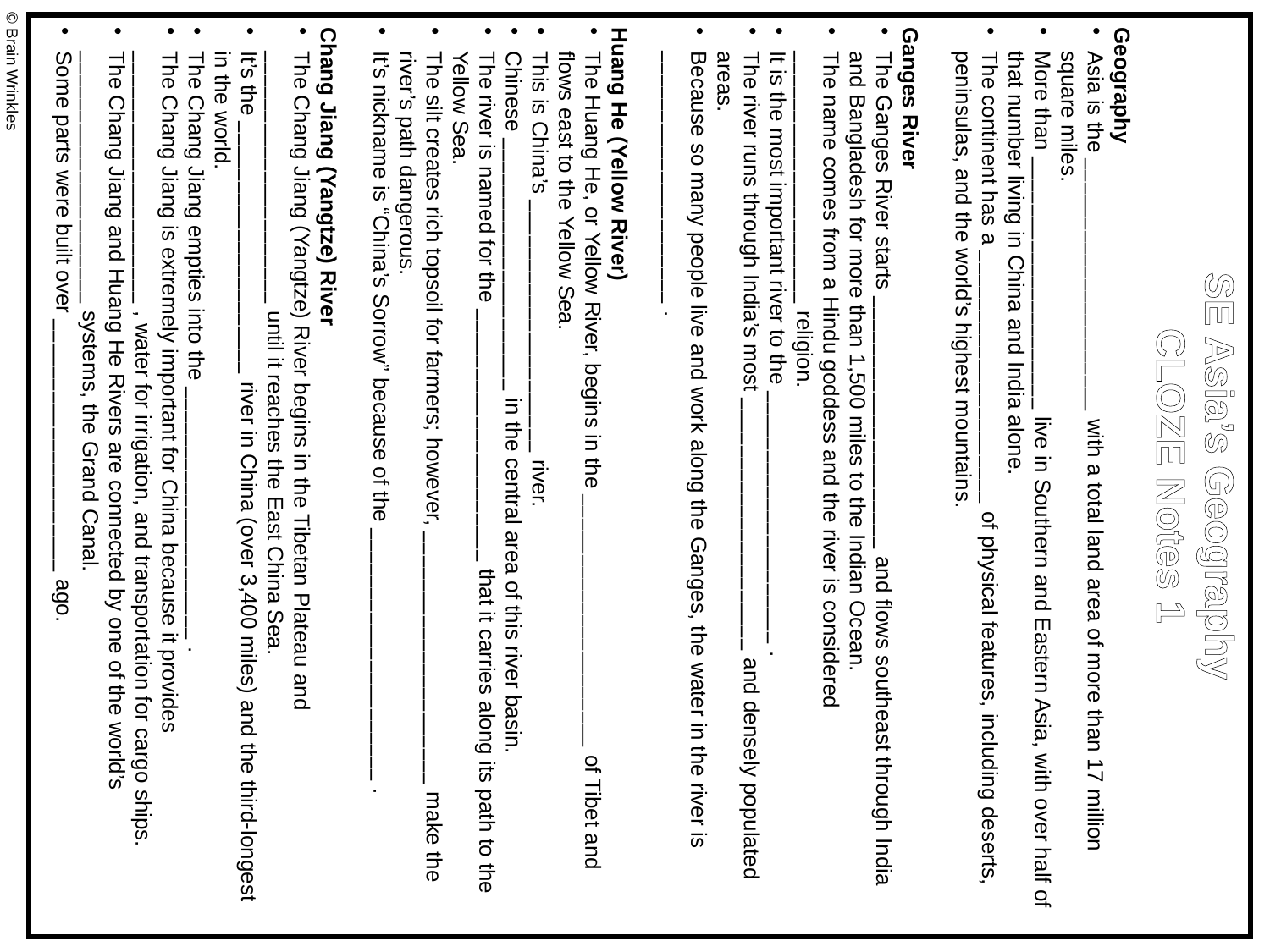

Geography
Asia is the _____________________ with a total land area of more than 17 million square miles.
More than _____________________ live in Southern and Eastern Asia, with over half of that number living in China and India alone.
The continent has a _____________________ of physical features, including deserts, peninsulas, and the world’s highest mountains.

Ganges River
The Ganges River starts _____________________ and flows southeast through India and Bangladesh for more than 1,500 miles to the Indian Ocean.
The name comes from a Hindu goddess and the river is considered _____________________ religion.
It is the most important river to the _____________________ .
The river runs through India’s most _____________________ and densely populated areas.
Because so many people live and work along the Ganges, the water in the river is _____________________ .

Huang He (Yellow River)
The Huang He, or Yellow River, begins in the _____________________ of Tibet and flows east to the Yellow Sea.
This is China’s _____________________ river.
Chinese _____________________ in the central area of this river basin.
The river is named for the _____________________ that it carries along its path to the Yellow Sea.
The silt creates rich topsoil for farmers; however, _____________________ make the river’s path dangerous.
It’s nickname is “China’s Sorrow” because of the _____________________ .

Chang Jiang (Yangtze) River
The Chang Jiang (Yangtze) River begins in the Tibetan Plateau and _____________________ until it reaches the East China Sea.
It’s the _____________________ river in China (over 3,400 miles) and the third-longest in the world.
The Chang Jiang empties into the _____________________ .
The Chang Jiang is extremely important for China because it provides _____________________ , water for irrigation, and transportation for cargo ships.
The Chang Jiang and Huang He Rivers are connected by one of the world’s _____________________ systems, the Grand Canal.
Some parts were built over _____________________ ago.

© Brain Wrinkles
SE Asia’s Geography
CLOZE Notes 1